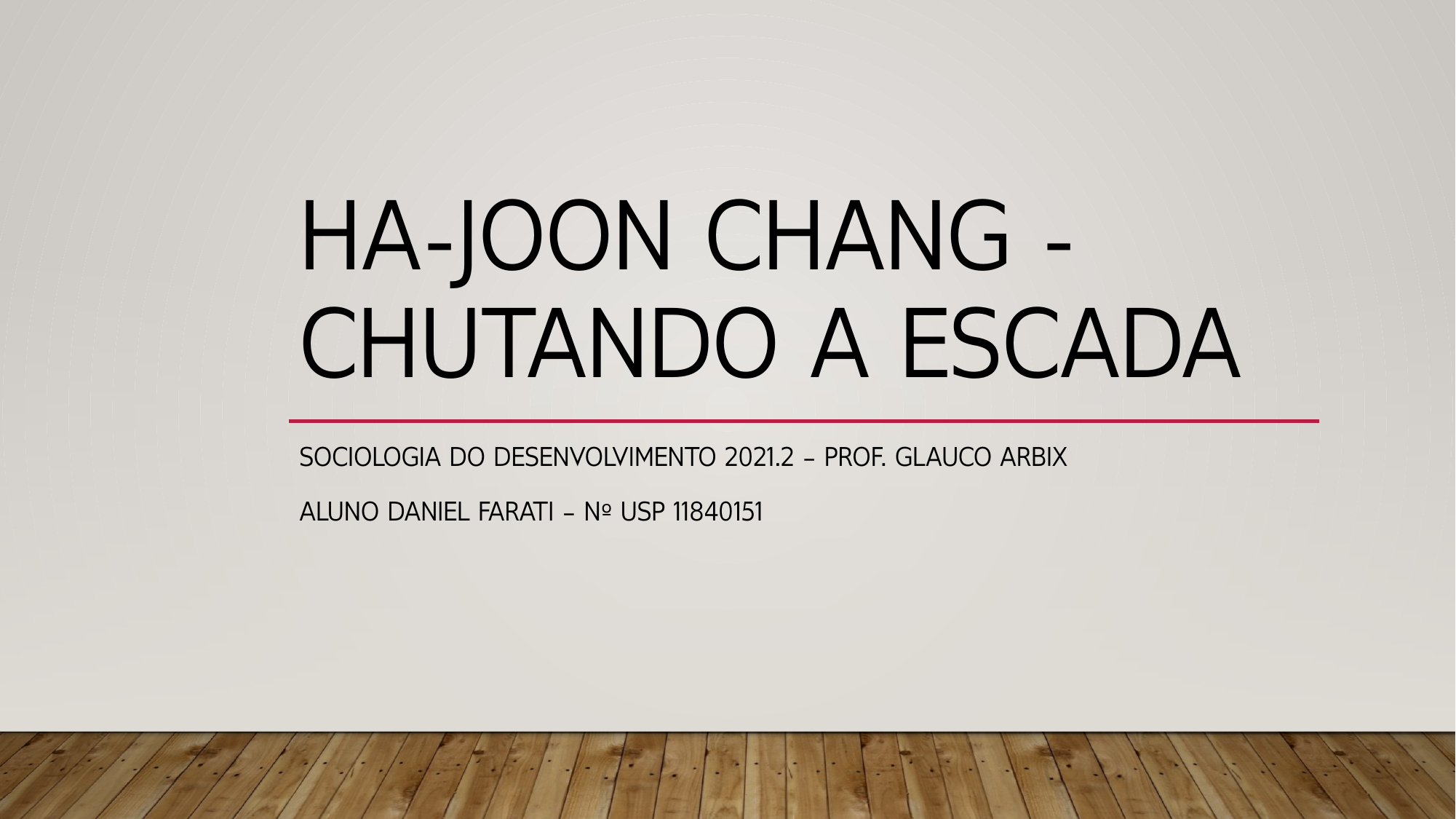

# Ha-Joon ChanG -  Chutando a escada
SociologiA do Desenvolvimento 2021.2 – prof. glauco arbix
Aluno Daniel Farati – nº USP 11840151